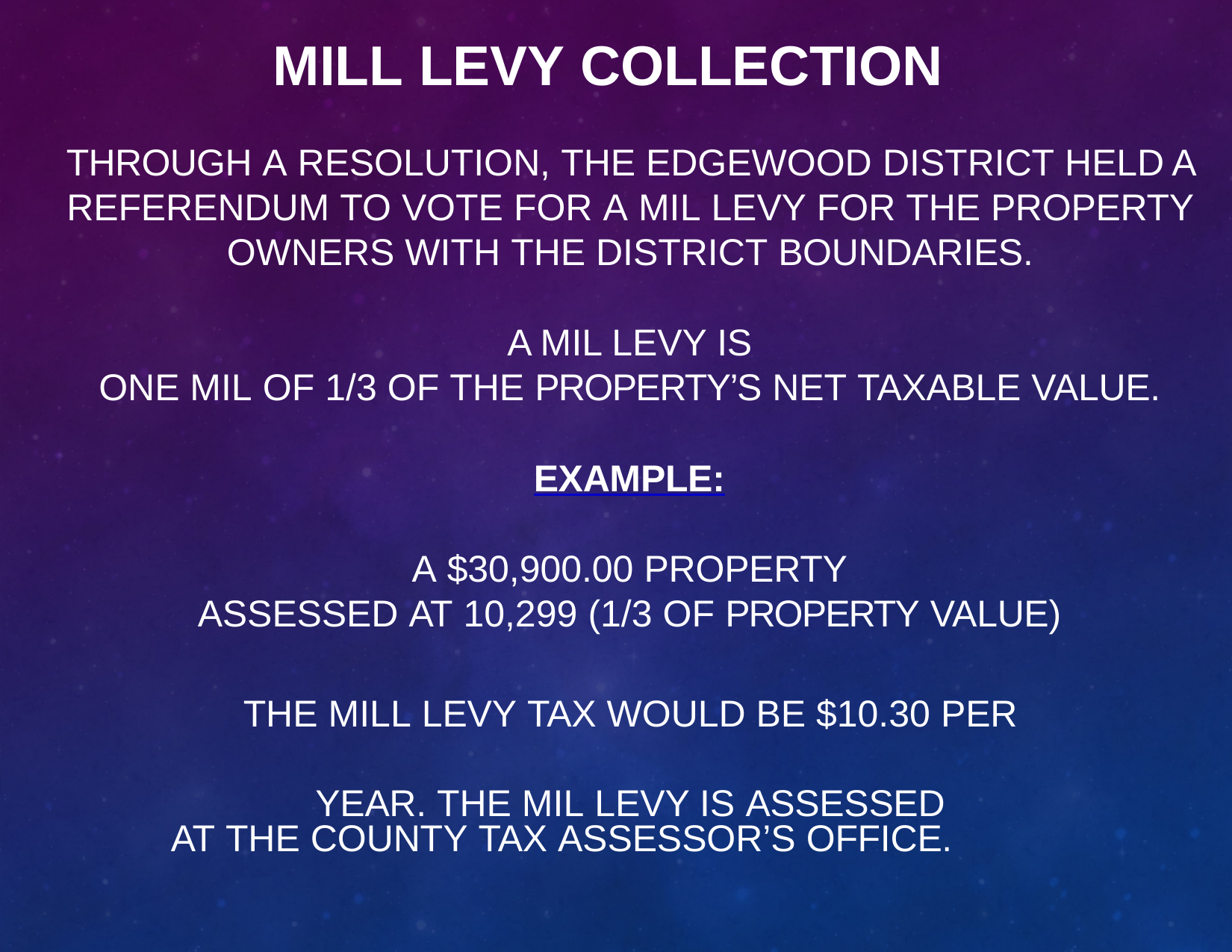

# MILL LEVY COLLECTION
THROUGH A RESOLUTION, THE EDGEWOOD DISTRICT HELD A REFERENDUM TO VOTE FOR A MIL LEVY FOR THE PROPERTY OWNERS WITH THE DISTRICT BOUNDARIES.

A MIL LEVY IS
ONE MIL OF 1/3 OF THE PROPERTY’S NET TAXABLE VALUE.

EXAMPLE:

A $30,900.00 PROPERTY
ASSESSED AT 10,299 (1/3 OF PROPERTY VALUE)
THE MILL LEVY TAX WOULD BE $10.30 PER YEAR. THE MIL LEVY IS ASSESSED
AT THE COUNTY TAX ASSESSOR’S OFFICE.